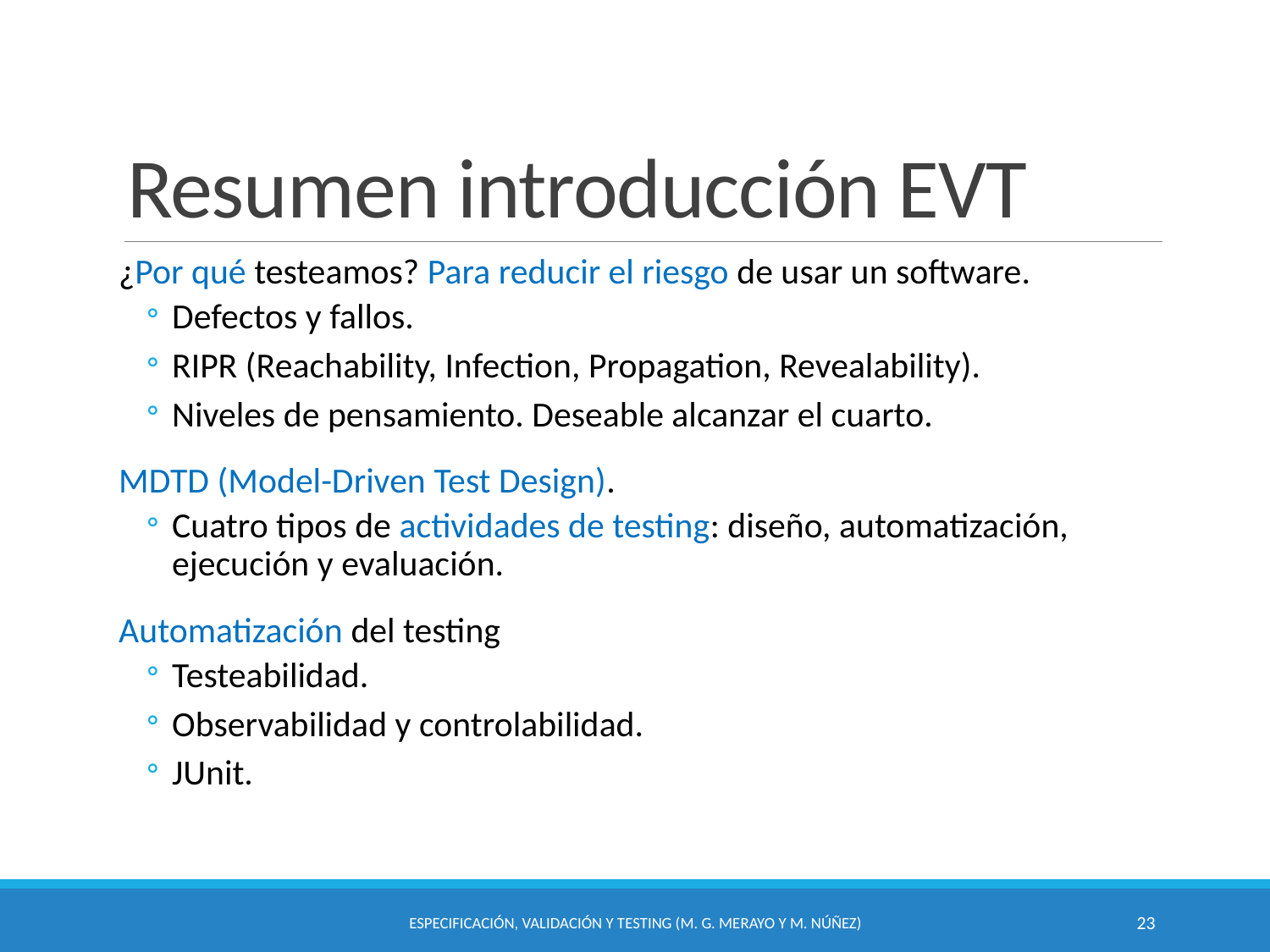

# Resumen introducción EVT
¿Por qué testeamos? Para reducir el riesgo de usar un software.
Defectos y fallos.
RIPR (Reachability, Infection, Propagation, Revealability).
Niveles de pensamiento. Deseable alcanzar el cuarto.
MDTD (Model-Driven Test Design).
Cuatro tipos de actividades de testing: diseño, automatización, ejecución y evaluación.
Automatización del testing
Testeabilidad.
Observabilidad y controlabilidad.
JUnit.
Especificación, Validación y Testing (M. G. Merayo y M. Núñez)
23